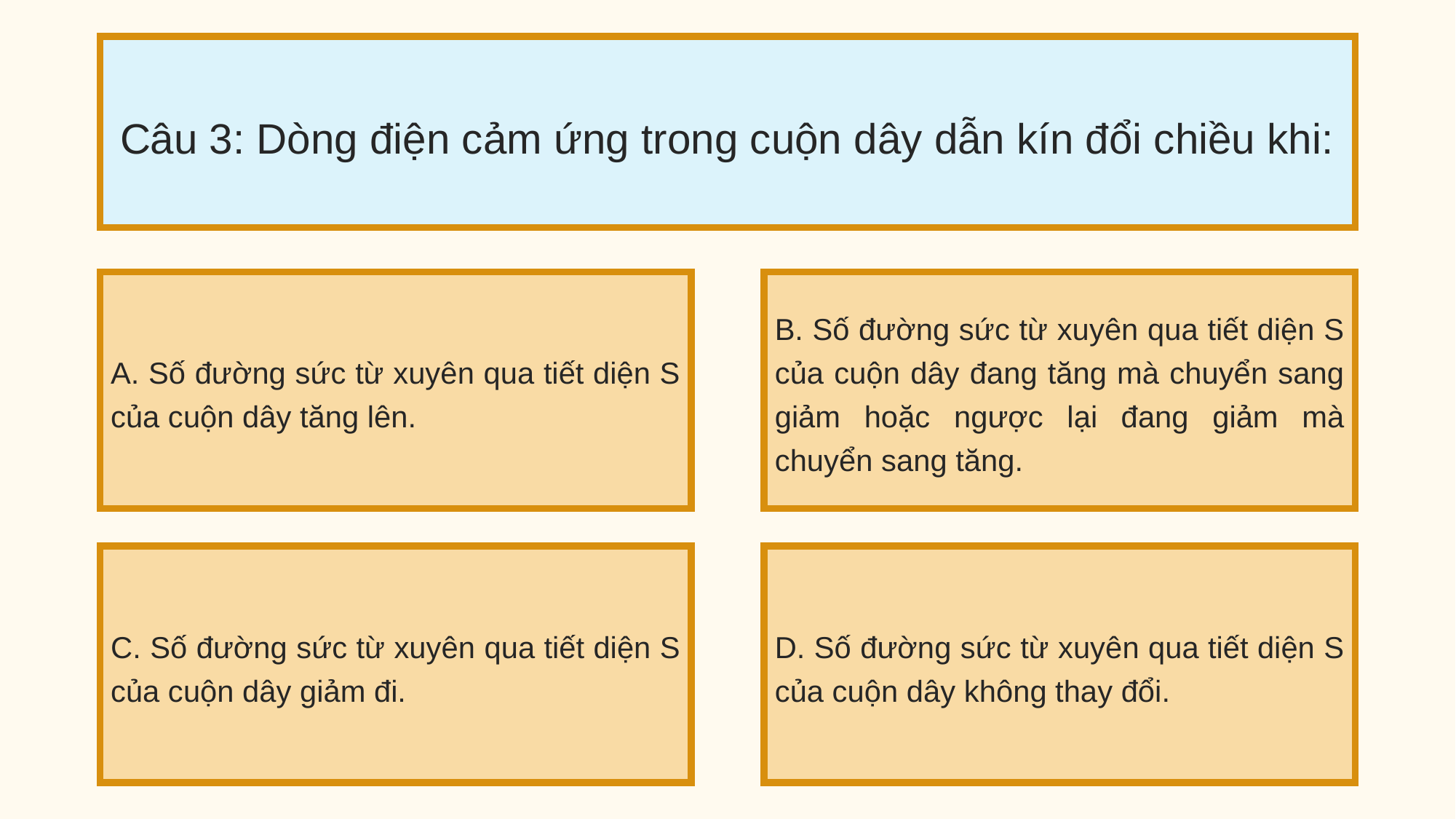

Câu 3: Dòng điện cảm ứng trong cuộn dây dẫn kín đổi chiều khi:
A. Số đường sức từ xuyên qua tiết diện S của cuộn dây tăng lên.
B. Số đường sức từ xuyên qua tiết diện S của cuộn dây đang tăng mà chuyển sang giảm hoặc ngược lại đang giảm mà chuyển sang tăng.
C. Số đường sức từ xuyên qua tiết diện S của cuộn dây giảm đi.
D. Số đường sức từ xuyên qua tiết diện S của cuộn dây không thay đổi.